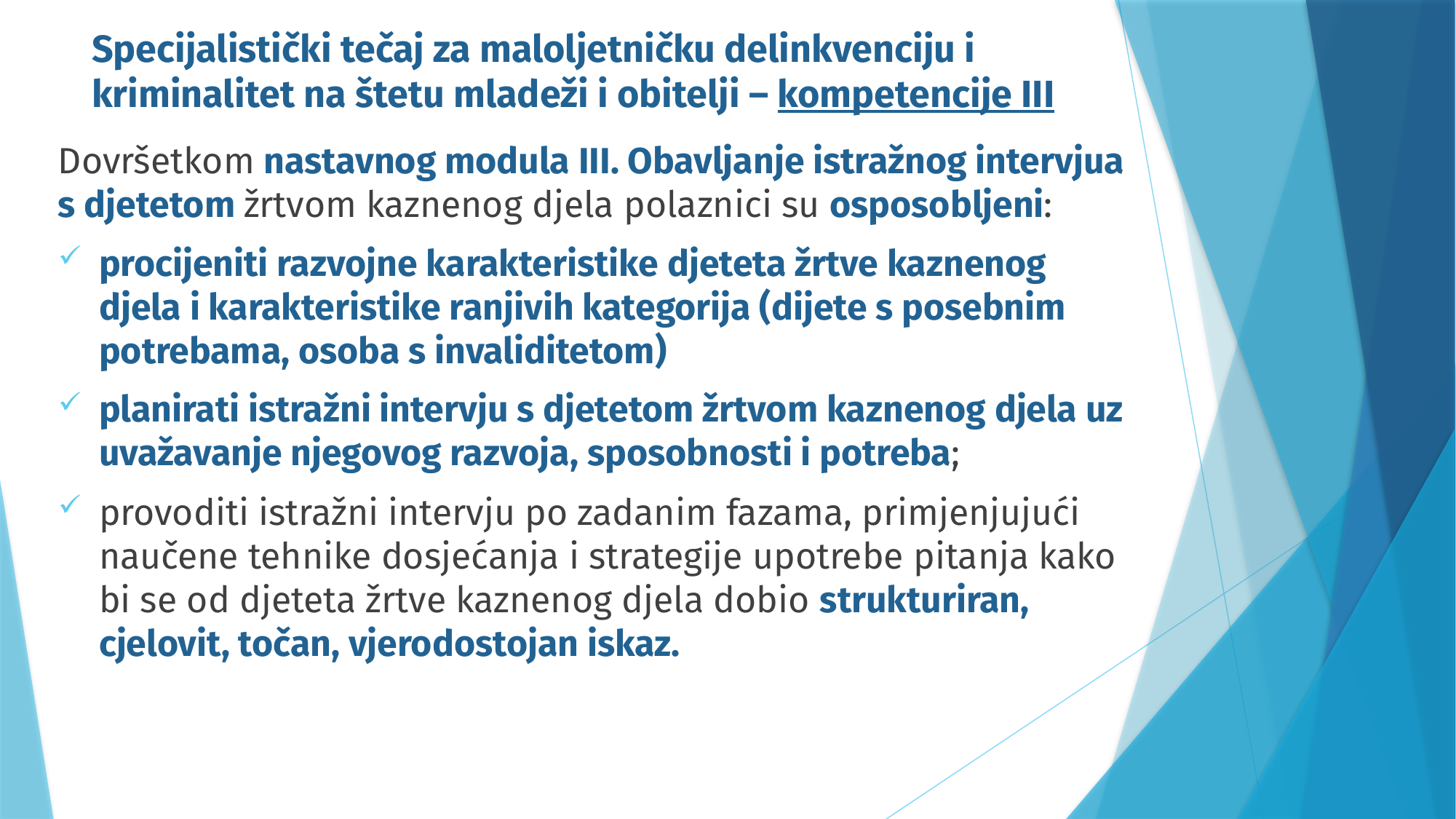

# Specijalistički tečaj za maloljetničku delinkvenciju i kriminalitet na štetu mladeži i obitelji – kompetencije III
Dovršetkom nastavnog modula III. Obavljanje istražnog intervjua s djetetom žrtvom kaznenog djela polaznici su osposobljeni:
procijeniti razvojne karakteristike djeteta žrtve kaznenog djela i karakteristike ranjivih kategorija (dijete s posebnim potrebama, osoba s invaliditetom)
planirati istražni intervju s djetetom žrtvom kaznenog djela uz uvažavanje njegovog razvoja, sposobnosti i potreba;
provoditi istražni intervju po zadanim fazama, primjenjujući naučene tehnike dosjećanja i strategije upotrebe pitanja kako bi se od djeteta žrtve kaznenog djela dobio strukturiran, cjelovit, točan, vjerodostojan iskaz.